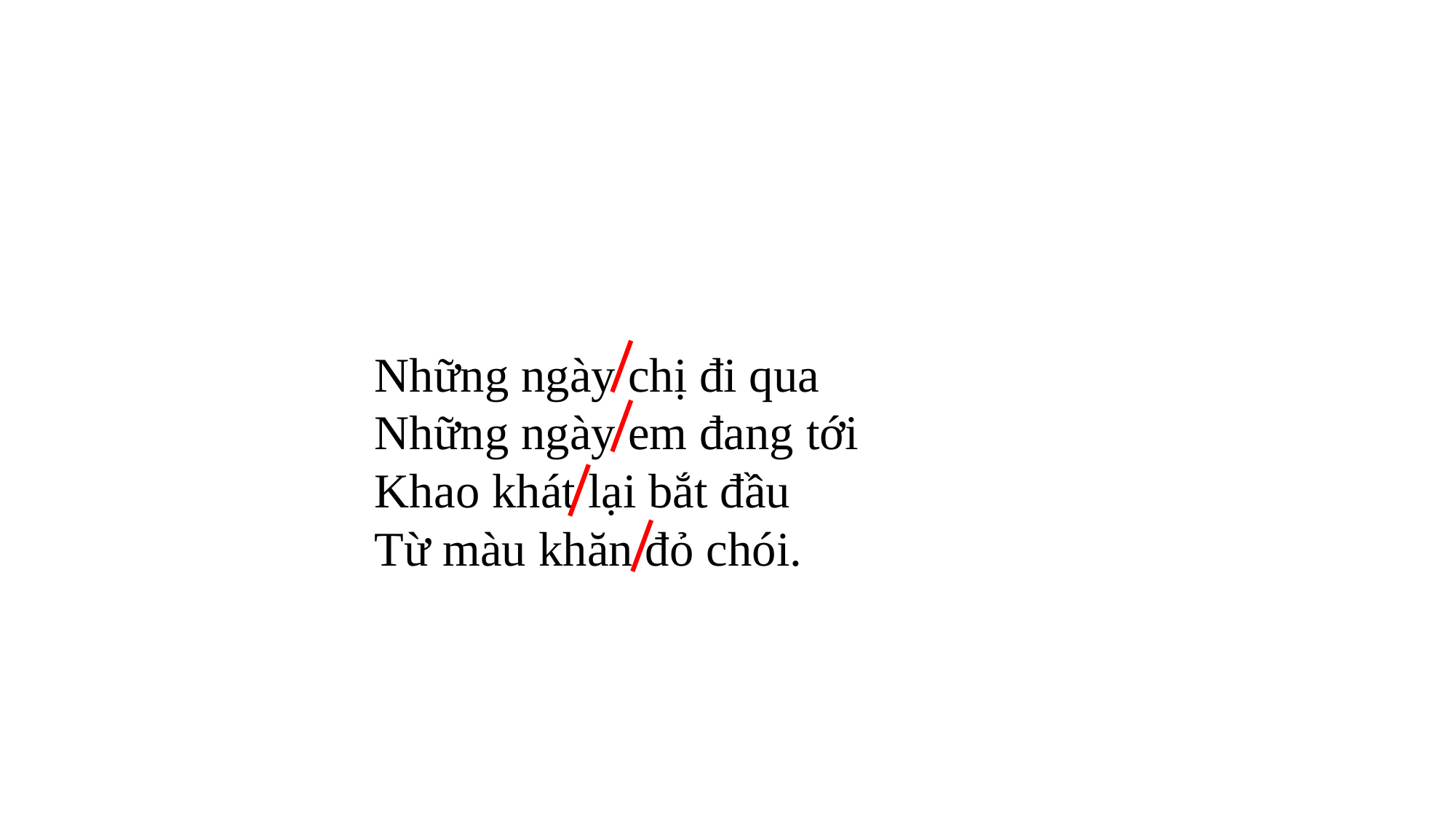

Những ngày chị đi qua
Những ngày em đang tới
Khao khát lại bắt đầu
Từ màu khăn đỏ chói.